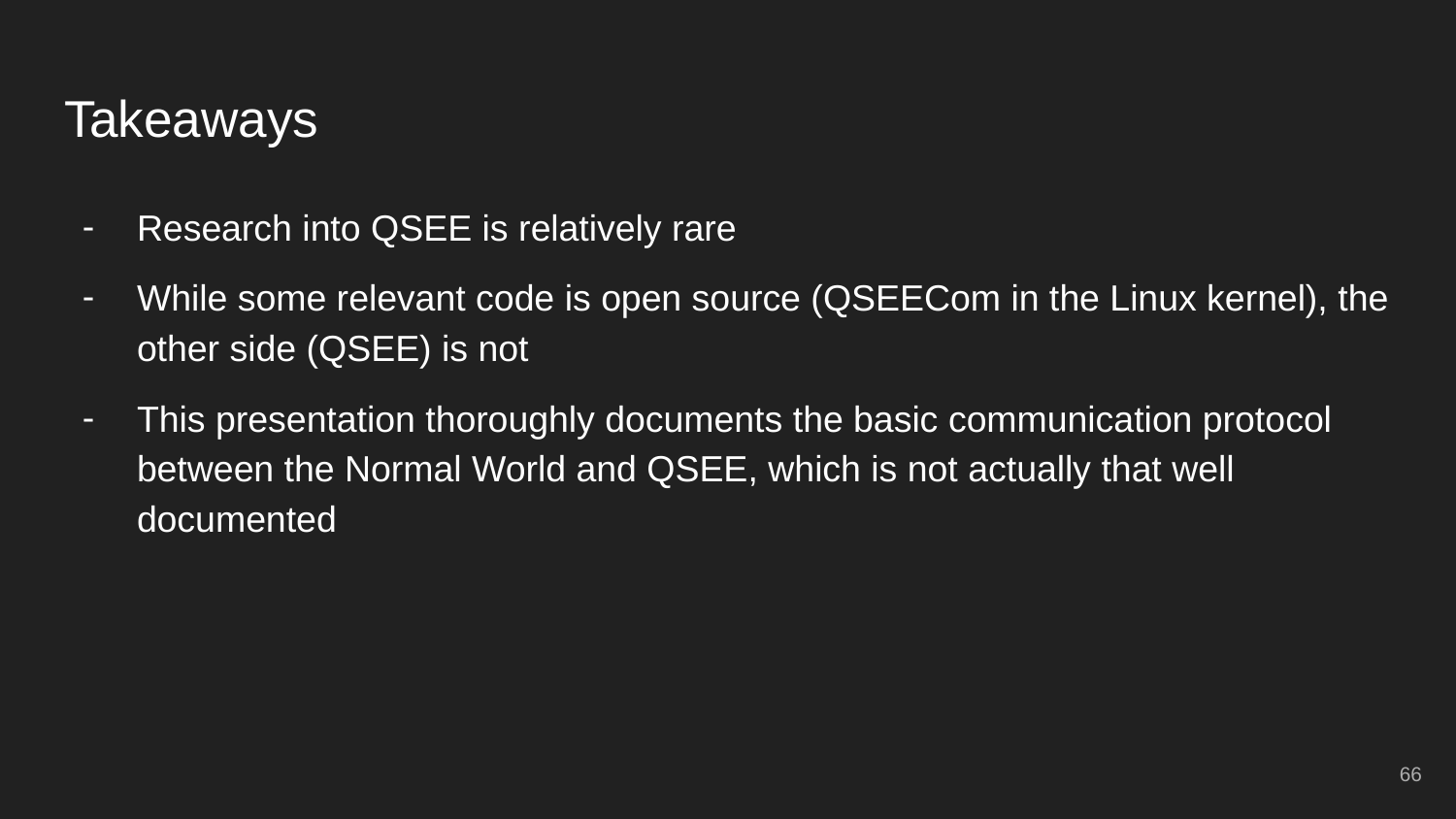

# Takeaways
Research into QSEE is relatively rare
While some relevant code is open source (QSEECom in the Linux kernel), the other side (QSEE) is not
This presentation thoroughly documents the basic communication protocol between the Normal World and QSEE, which is not actually that well documented
66